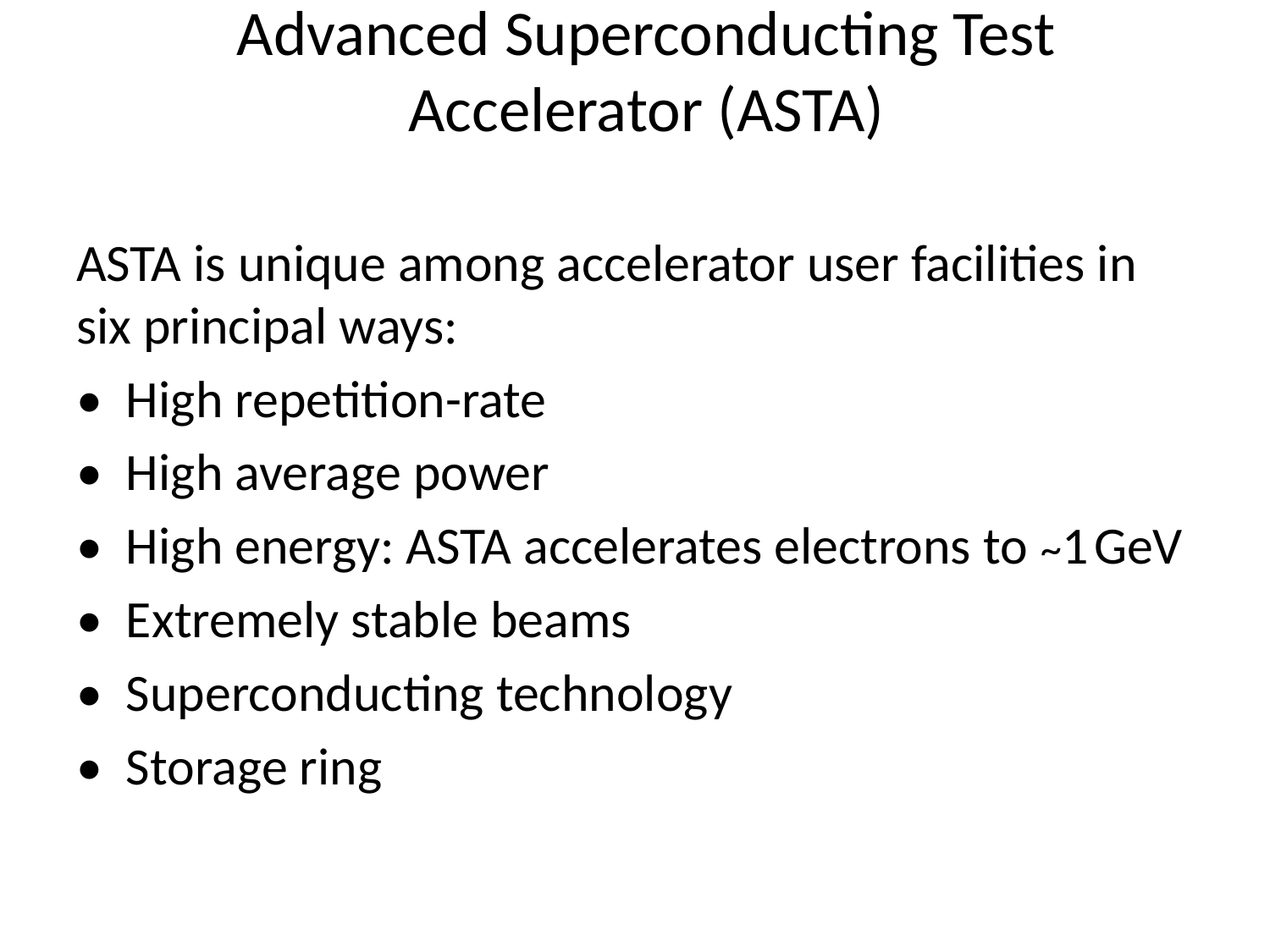

Advanced Superconducting Test Accelerator (ASTA)
ASTA is unique among accelerator user facilities in six principal ways:
•  High repetition-rate
•  High average power
•  High energy: ASTA accelerates electrons to ~1 GeV
•  Extremely stable beams
•  Superconducting technology
•  Storage ring